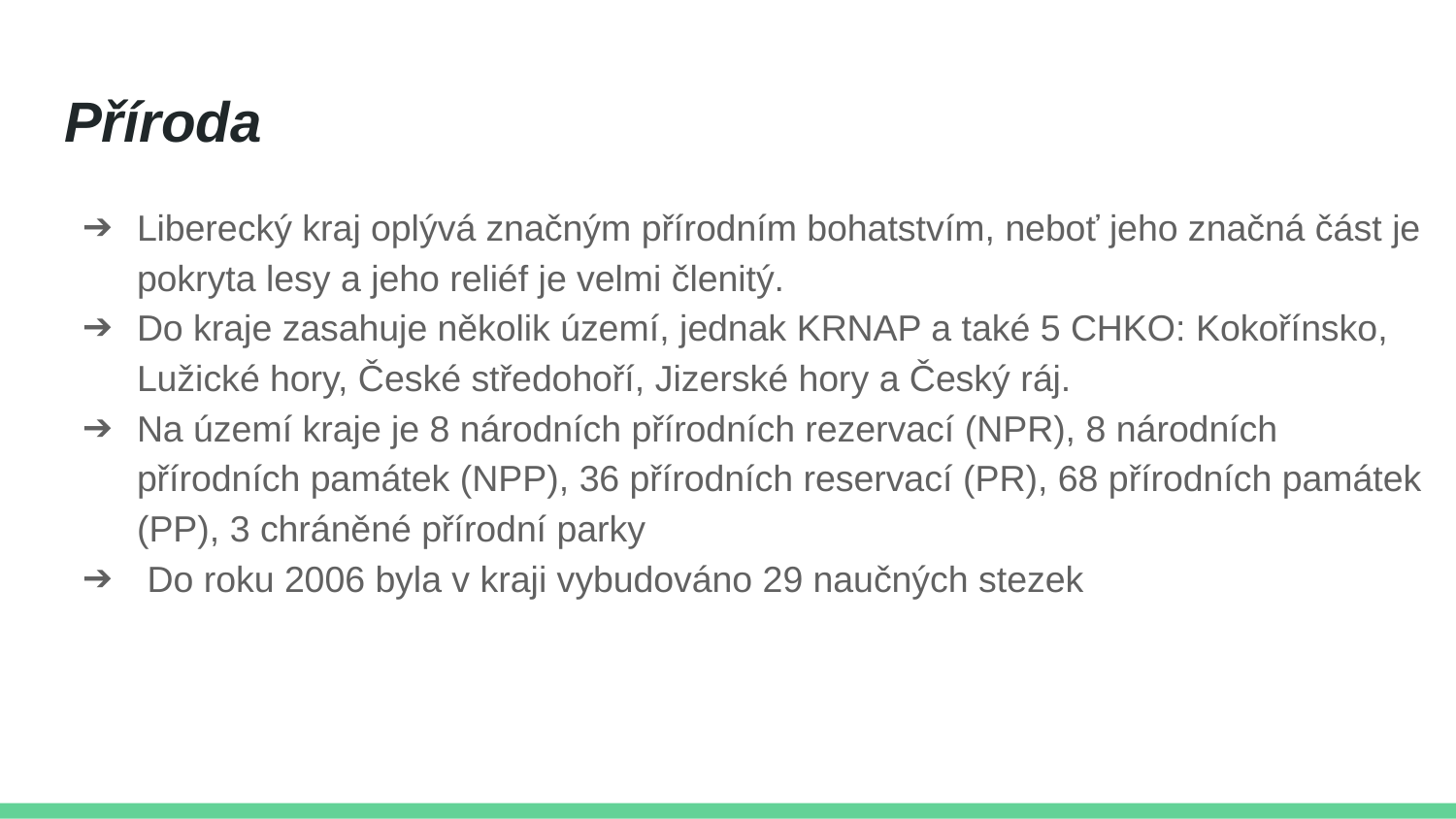

# Příroda
Liberecký kraj oplývá značným přírodním bohatstvím, neboť jeho značná část je pokryta lesy a jeho reliéf je velmi členitý.
Do kraje zasahuje několik území, jednak KRNAP a také 5 CHKO: Kokořínsko, Lužické hory, České středohoří, Jizerské hory a Český ráj.
Na území kraje je 8 národních přírodních rezervací (NPR), 8 národních přírodních památek (NPP), 36 přírodních reservací (PR), 68 přírodních památek (PP), 3 chráněné přírodní parky
 Do roku 2006 byla v kraji vybudováno 29 naučných stezek